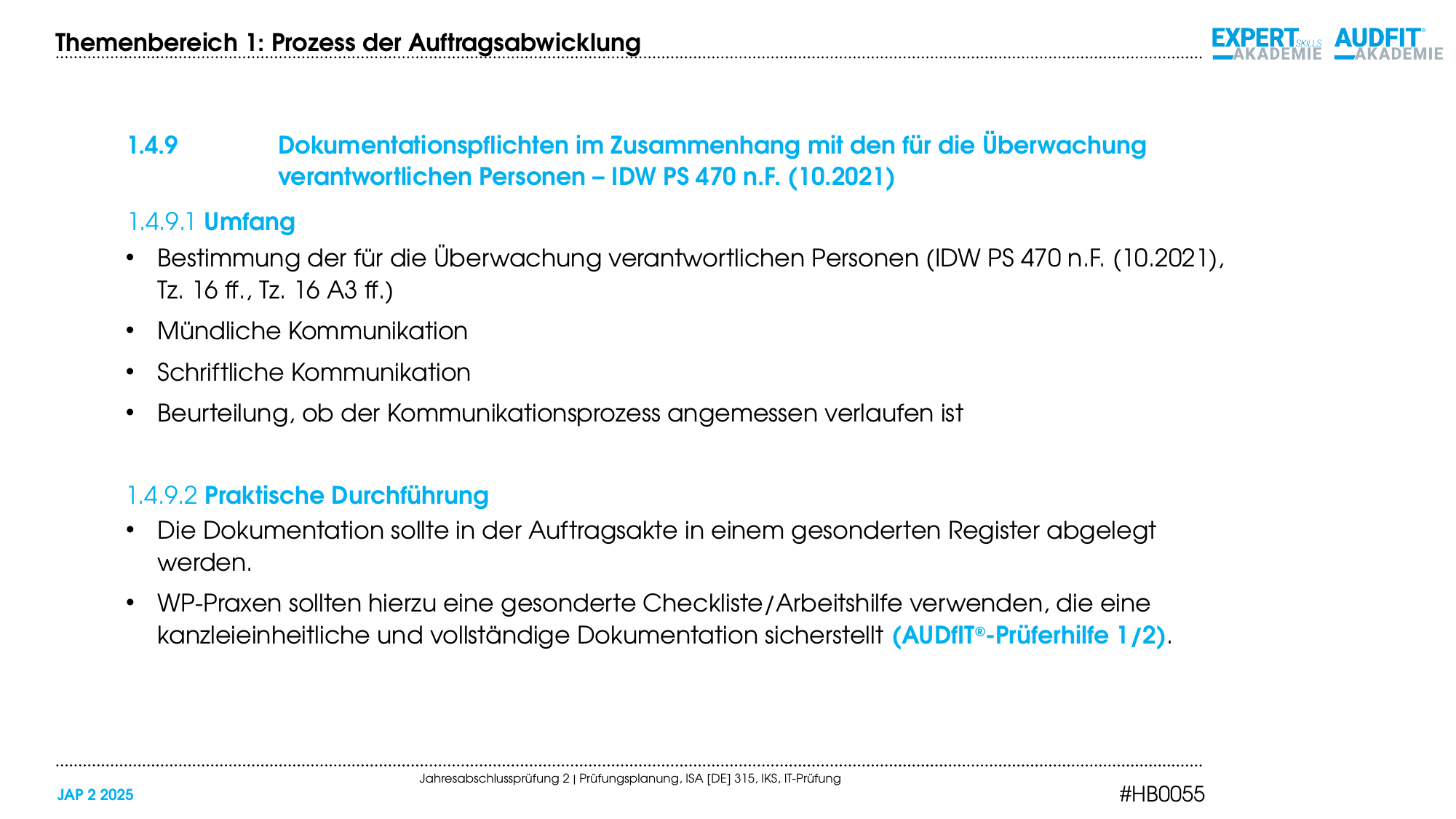

Themenbereich 1: Prozess der Auftragsabwicklung
1.4.9	Dokumentationspflichten im Zusammenhang mit den für die Überwachung
	verantwortlichen Personen – IDW PS 470 n.F. (10.2021)
1.4.9.1 Umfang
Bestimmung der für die Überwachung verantwortlichen Personen (IDW PS 470 n.F. (10.2021), Tz. 16 ff., Tz. 16 A3 ff.)
Mündliche Kommunikation
Schriftliche Kommunikation
Beurteilung, ob der Kommunikationsprozess angemessen verlaufen ist
1.4.9.2 Praktische Durchführung
Die Dokumentation sollte in der Auftragsakte in einem gesonderten Register abgelegt werden.
WP-Praxen sollten hierzu eine gesonderte Checkliste/Arbeitshilfe verwenden, die eine kanzleieinheitliche und vollständige Dokumentation sicherstellt (AUDfIT®-Prüferhilfe 1/2).